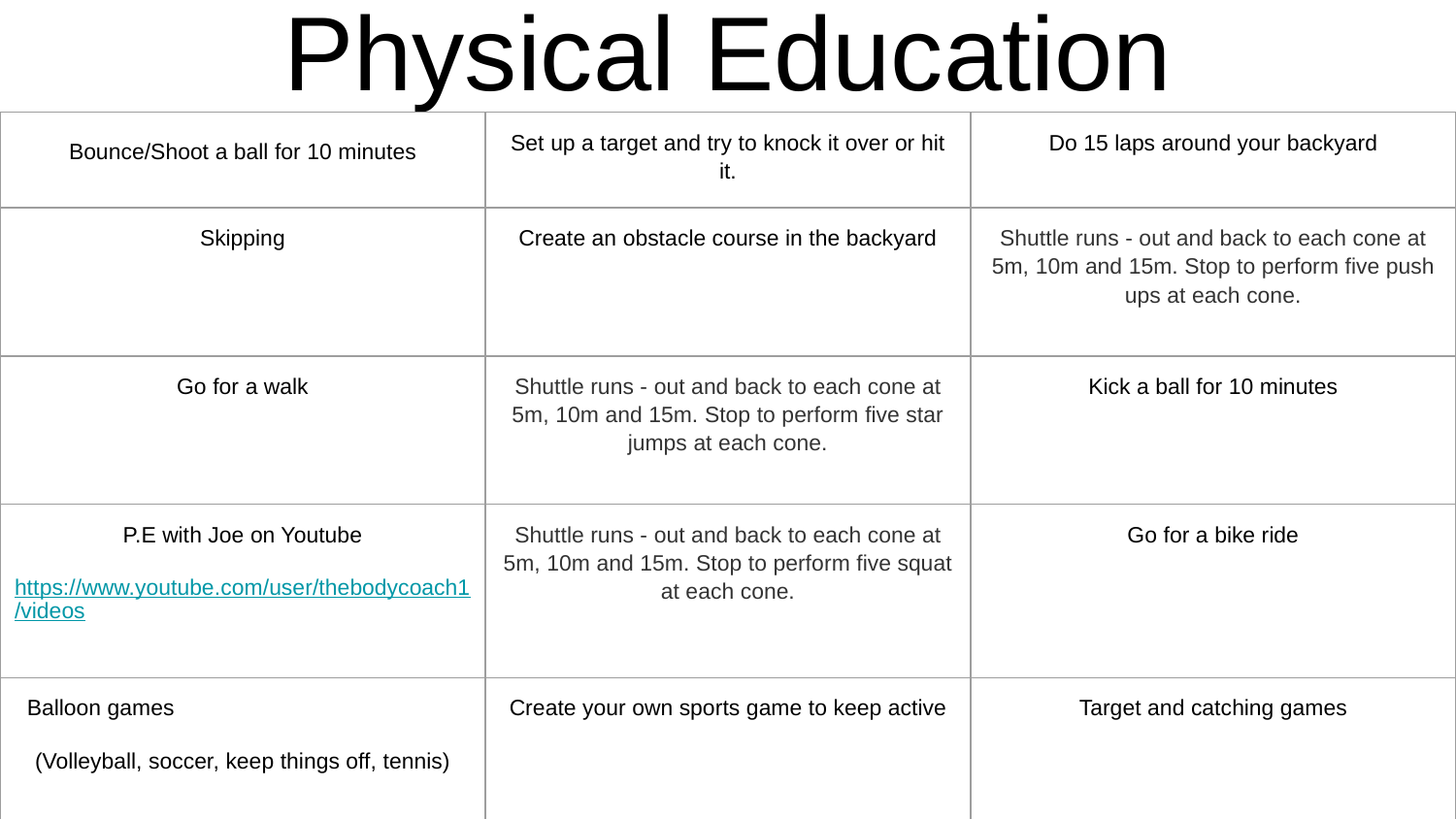

# Physical Education
| Bounce/Shoot a ball for 10 minutes | Set up a target and try to knock it over or hit it. | Do 15 laps around your backyard |
| --- | --- | --- |
| Skipping | Create an obstacle course in the backyard | Shuttle runs - out and back to each cone at 5m, 10m and 15m. Stop to perform five push ups at each cone. |
| Go for a walk | Shuttle runs - out and back to each cone at 5m, 10m and 15m. Stop to perform five star jumps at each cone. | Kick a ball for 10 minutes |
| P.E with Joe on Youtube https://www.youtube.com/user/thebodycoach1/videos | Shuttle runs - out and back to each cone at 5m, 10m and 15m. Stop to perform five squat at each cone. | Go for a bike ride |
| Balloon games (Volleyball, soccer, keep things off, tennis) | Create your own sports game to keep active | Target and catching games |